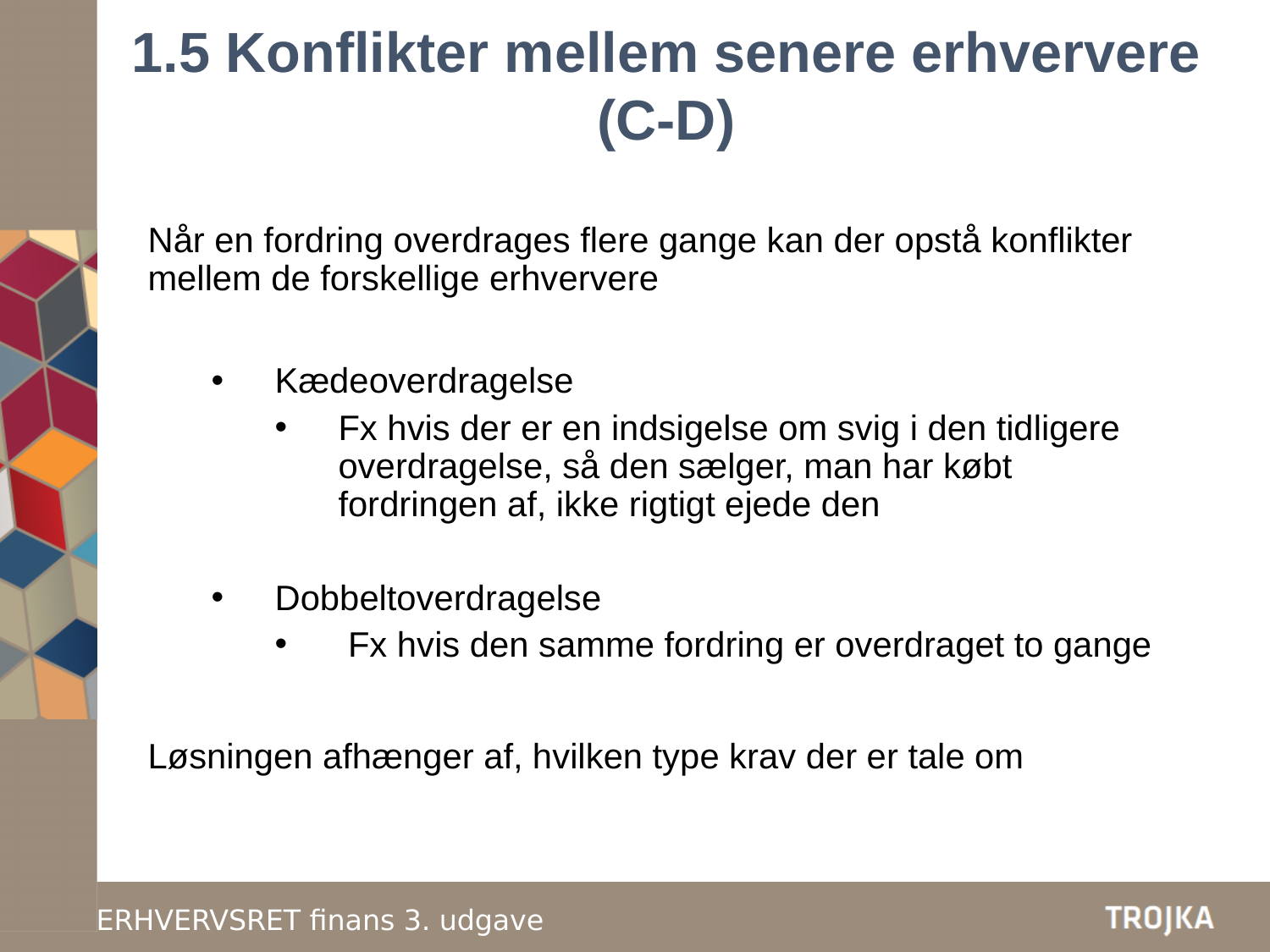

1.5 Konflikter mellem senere erhververe
(C-D)
Når en fordring overdrages flere gange kan der opstå konflikter mellem de forskellige erhververe

Kædeoverdragelse
Fx hvis der er en indsigelse om svig i den tidligere overdragelse, så den sælger, man har købt fordringen af, ikke rigtigt ejede den

Dobbeltoverdragelse
 Fx hvis den samme fordring er overdraget to gange

Løsningen afhænger af, hvilken type krav der er tale om